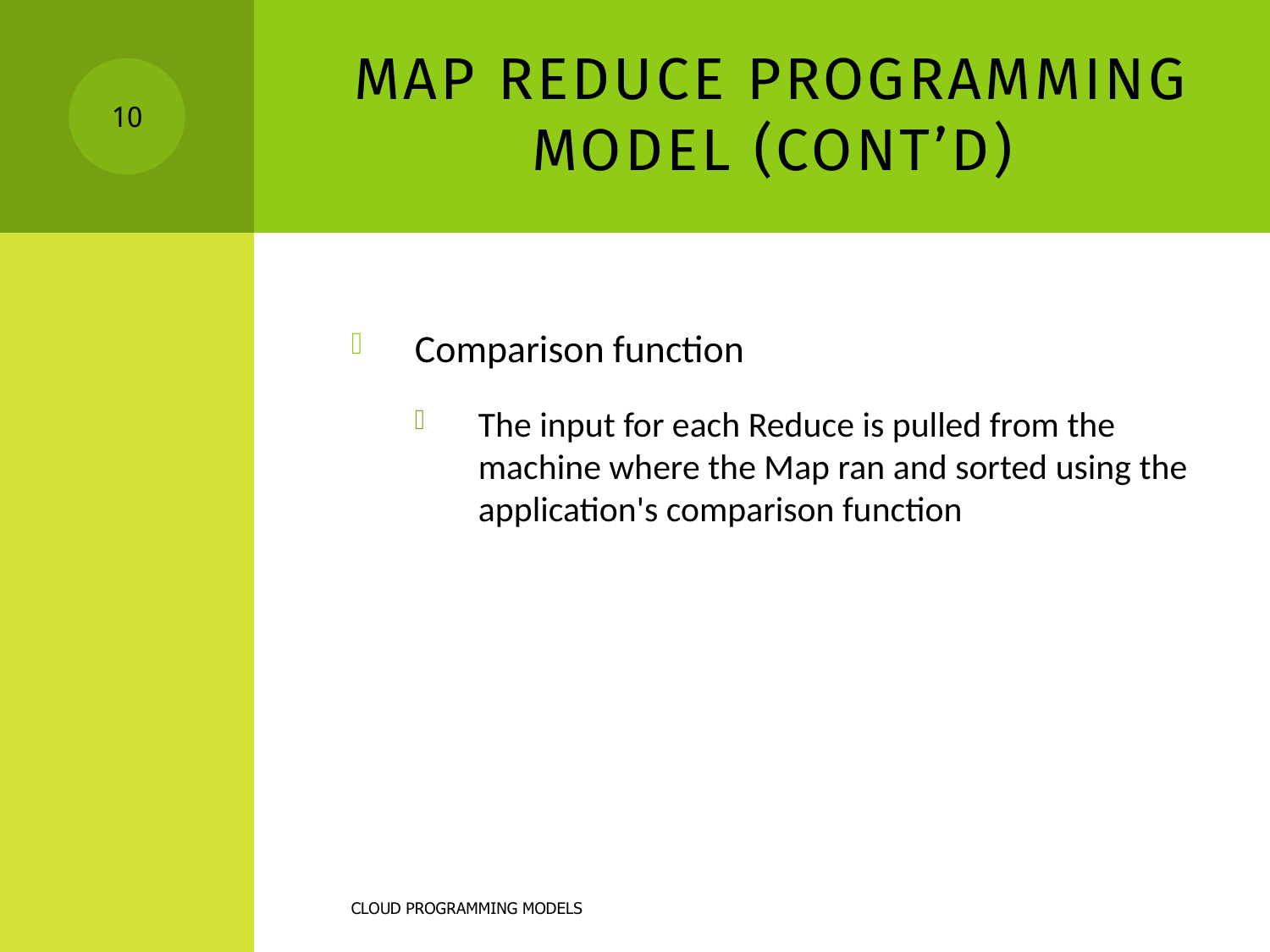

# Map reduce programming model (cont’d)
10
Comparison function
The input for each Reduce is pulled from the machine where the Map ran and sorted using the application's comparison function
Cloud programming models